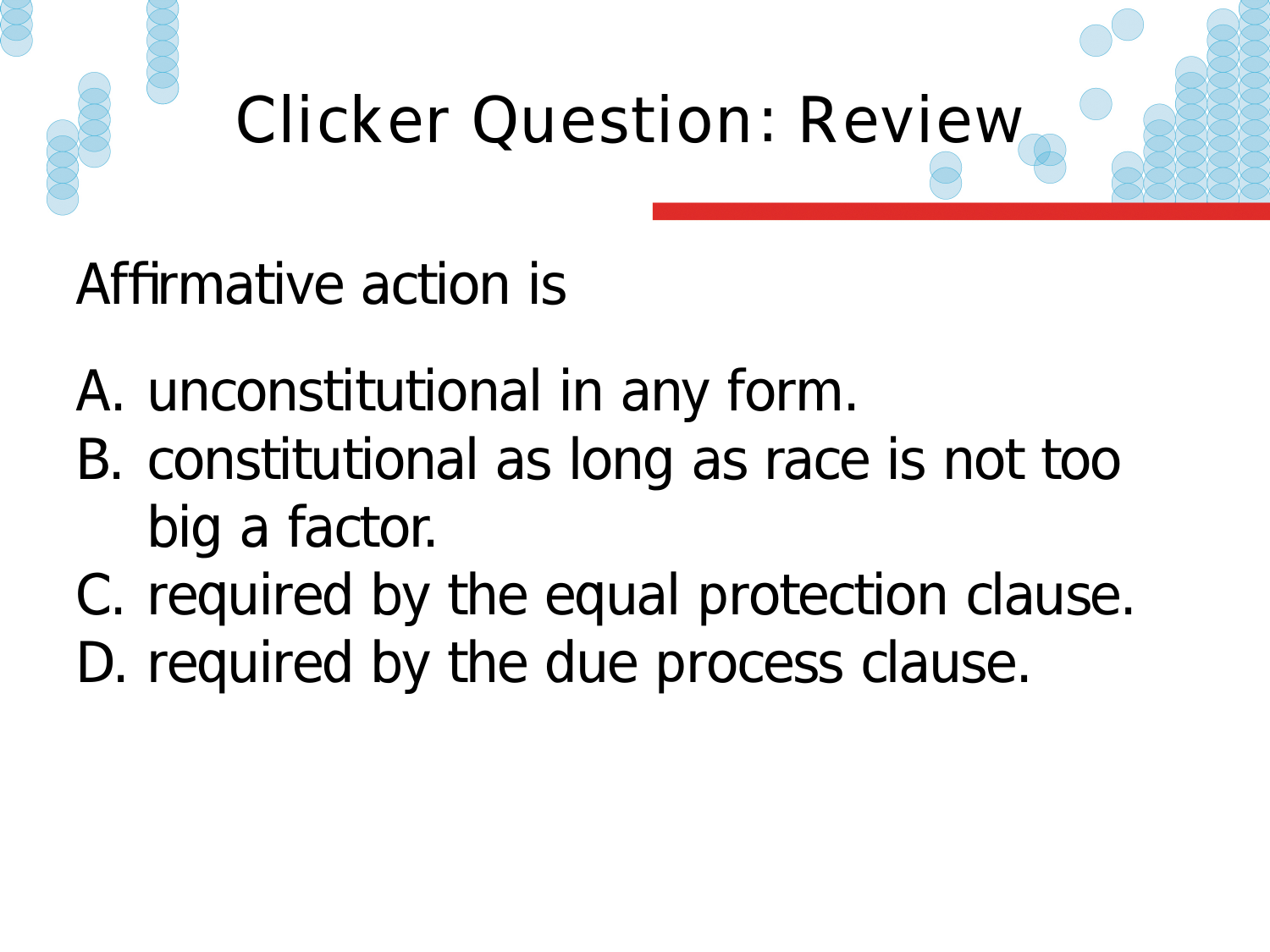

# Clicker Question: Review
Affirmative action is

unconstitutional in any form.
constitutional as long as race is not too big a factor.
required by the equal protection clause.
required by the due process clause.